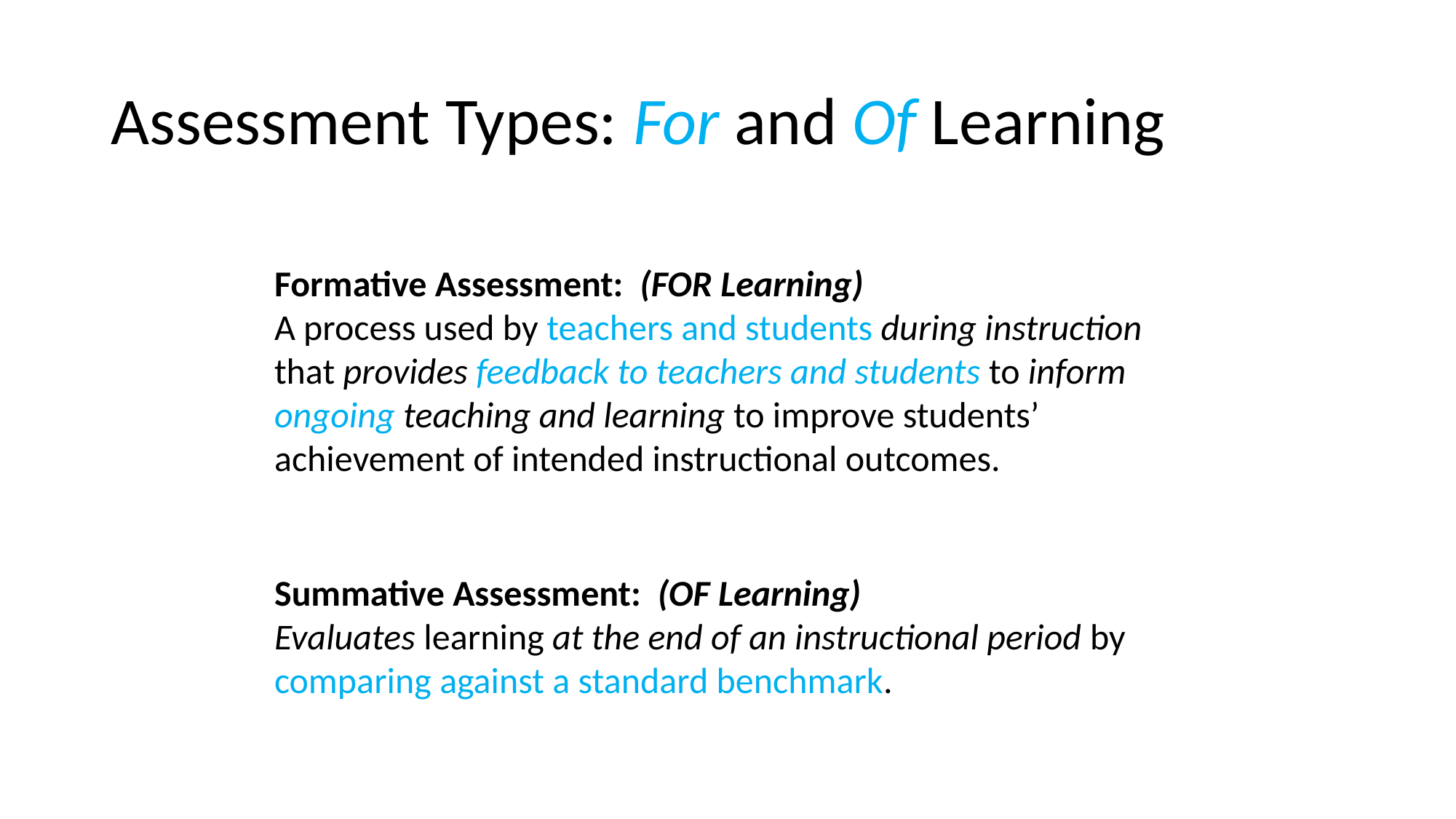

# Assessment Types: For and Of Learning
Formative Assessment:  (FOR Learning)
A process used by teachers and students during instruction that provides feedback to teachers and students to inform ongoing teaching and learning to improve students’ achievement of intended instructional outcomes.
Summative Assessment:  (OF Learning)
Evaluates learning at the end of an instructional period by comparing against a standard benchmark.